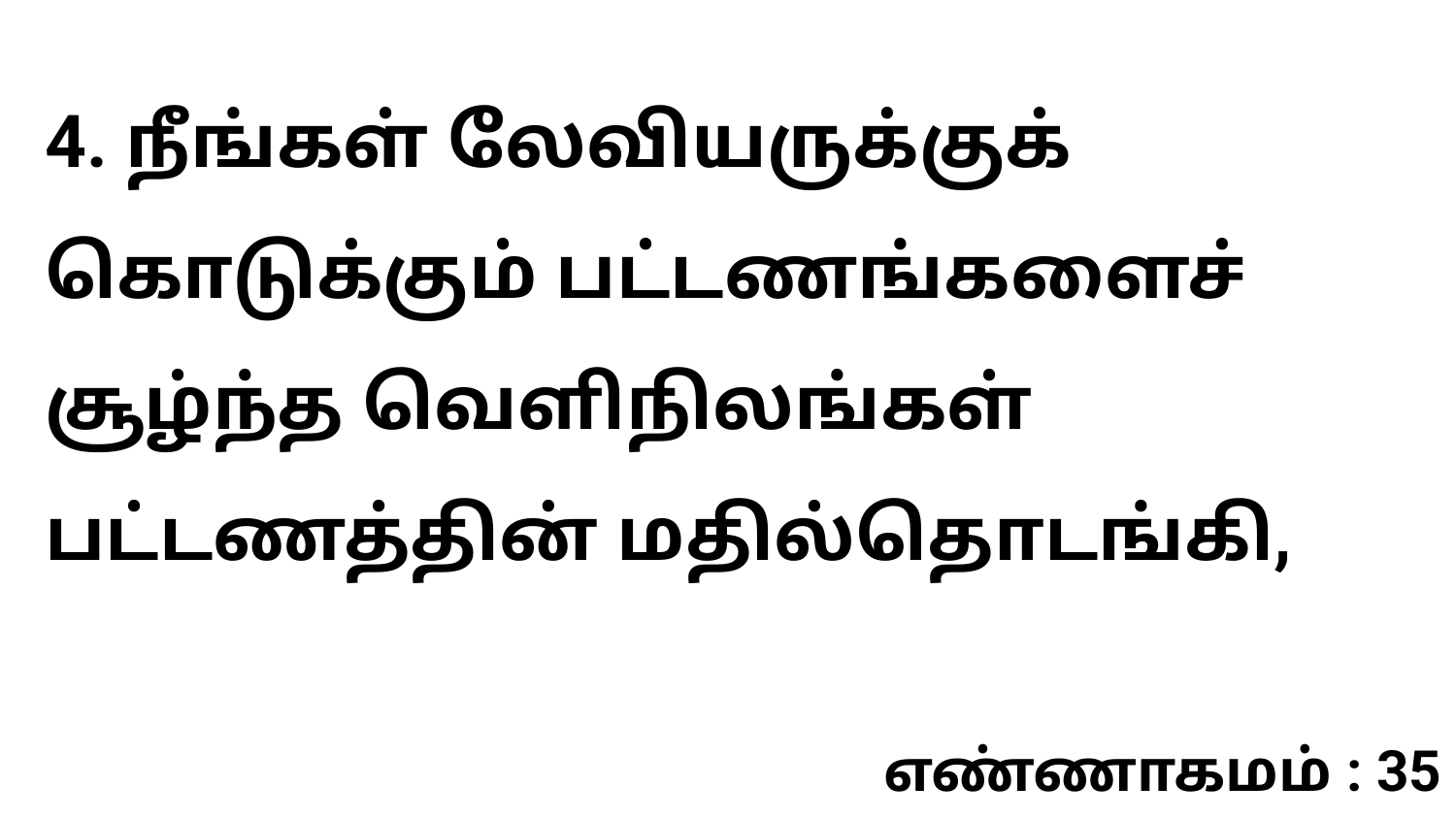

4. நீங்கள் லேவியருக்குக் கொடுக்கும் பட்டணங்களைச் சூழ்ந்த வெளிநிலங்கள் பட்டணத்தின் மதில்தொடங்கி,
எண்ணாகமம் : 35